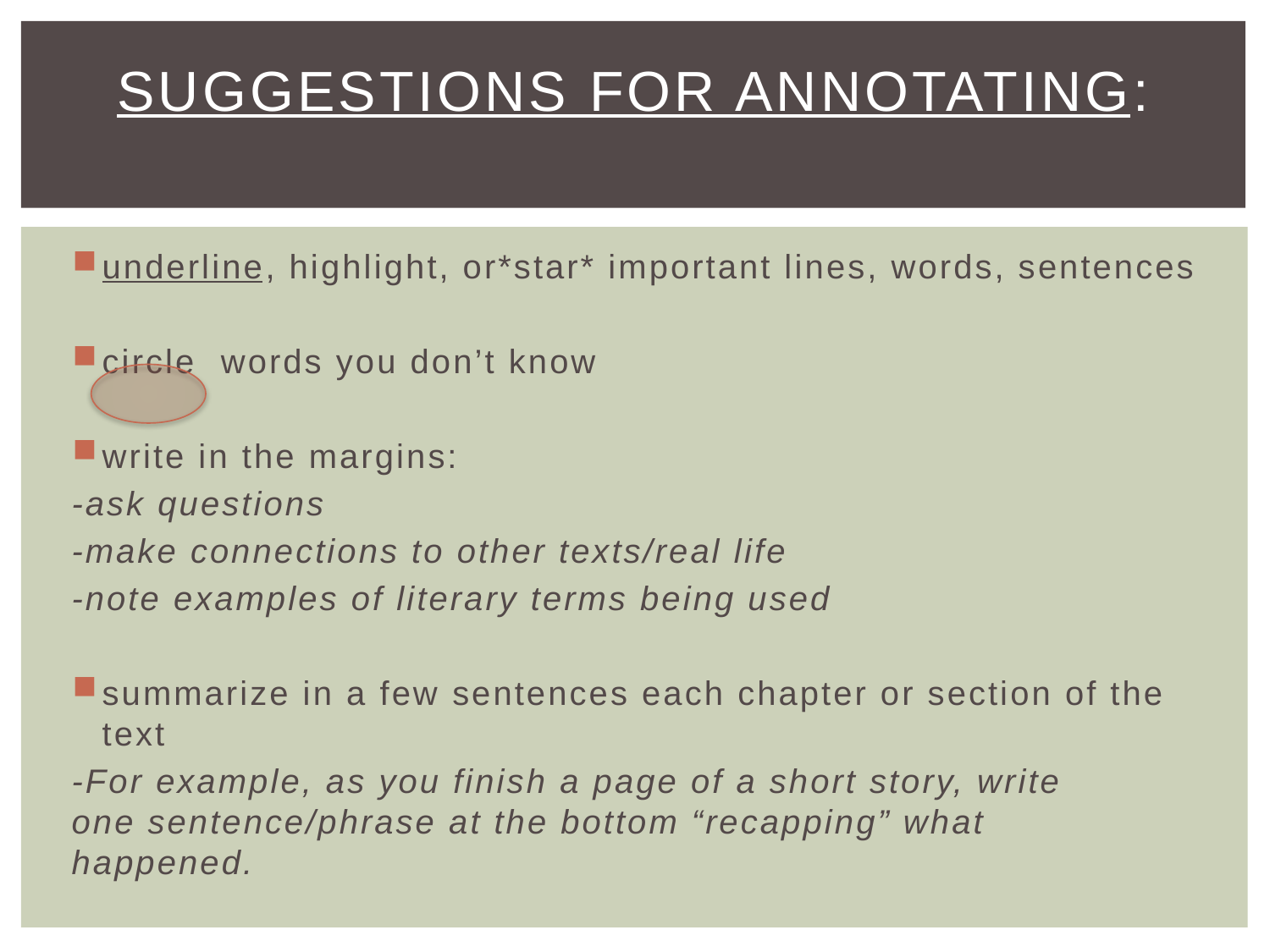

# Suggestions for annotating:
underline, highlight, or*star* important lines, words, sentences

circle  words you don’t know

write in the margins:
		-ask questions
		-make connections to other texts/real life
		-note examples of literary terms being used

summarize in a few sentences each chapter or section of the text
	-For example, as you finish a page of a short story, write 	one sentence/phrase at the bottom “recapping” what 	happened.